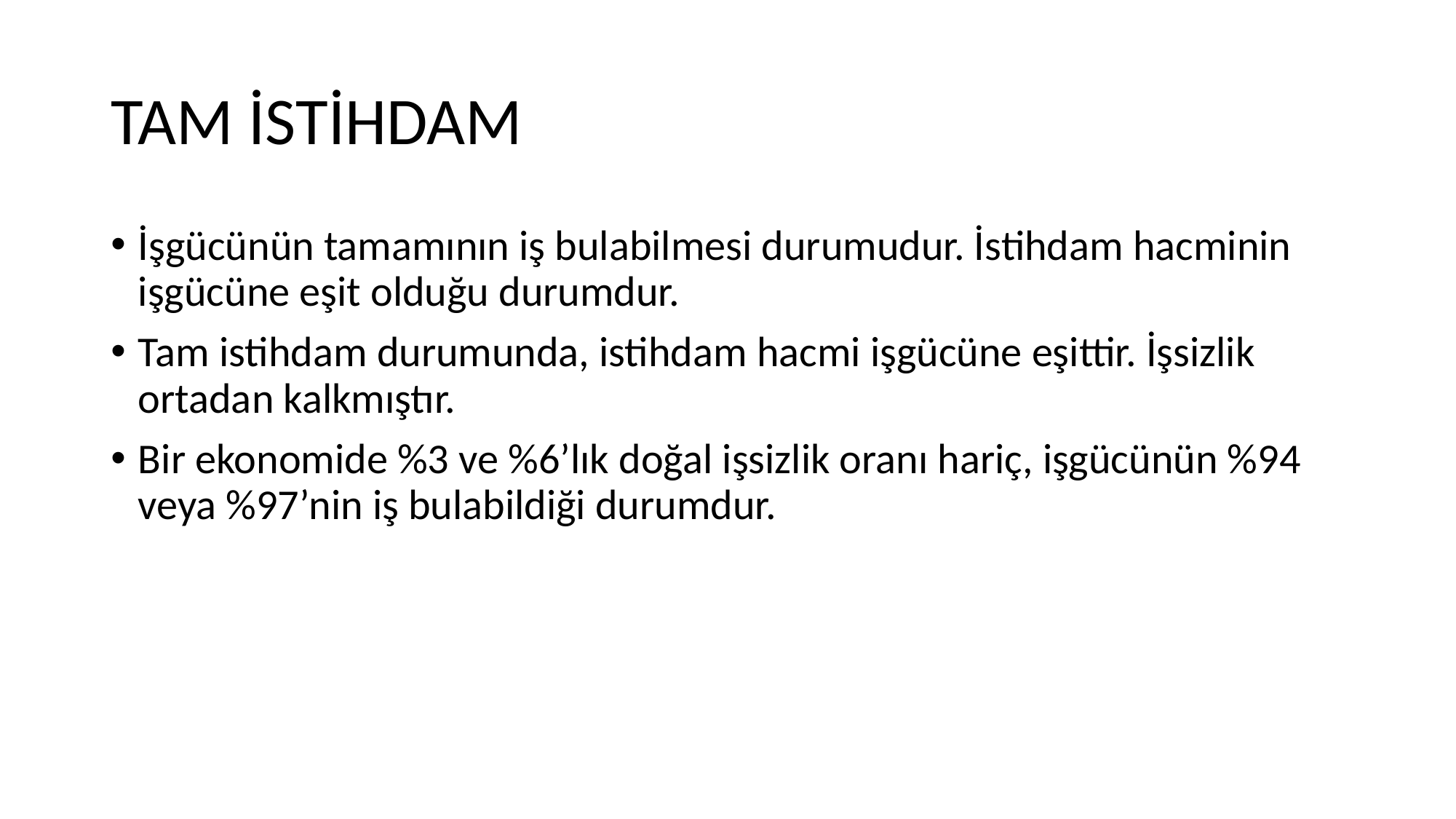

# TAM İSTİHDAM
İşgücünün tamamının iş bulabilmesi durumudur. İstihdam hacminin işgücüne eşit olduğu durumdur.
Tam istihdam durumunda, istihdam hacmi işgücüne eşittir. İşsizlik ortadan kalkmıştır.
Bir ekonomide %3 ve %6’lık doğal işsizlik oranı hariç, işgücünün %94 veya %97’nin iş bulabildiği durumdur.